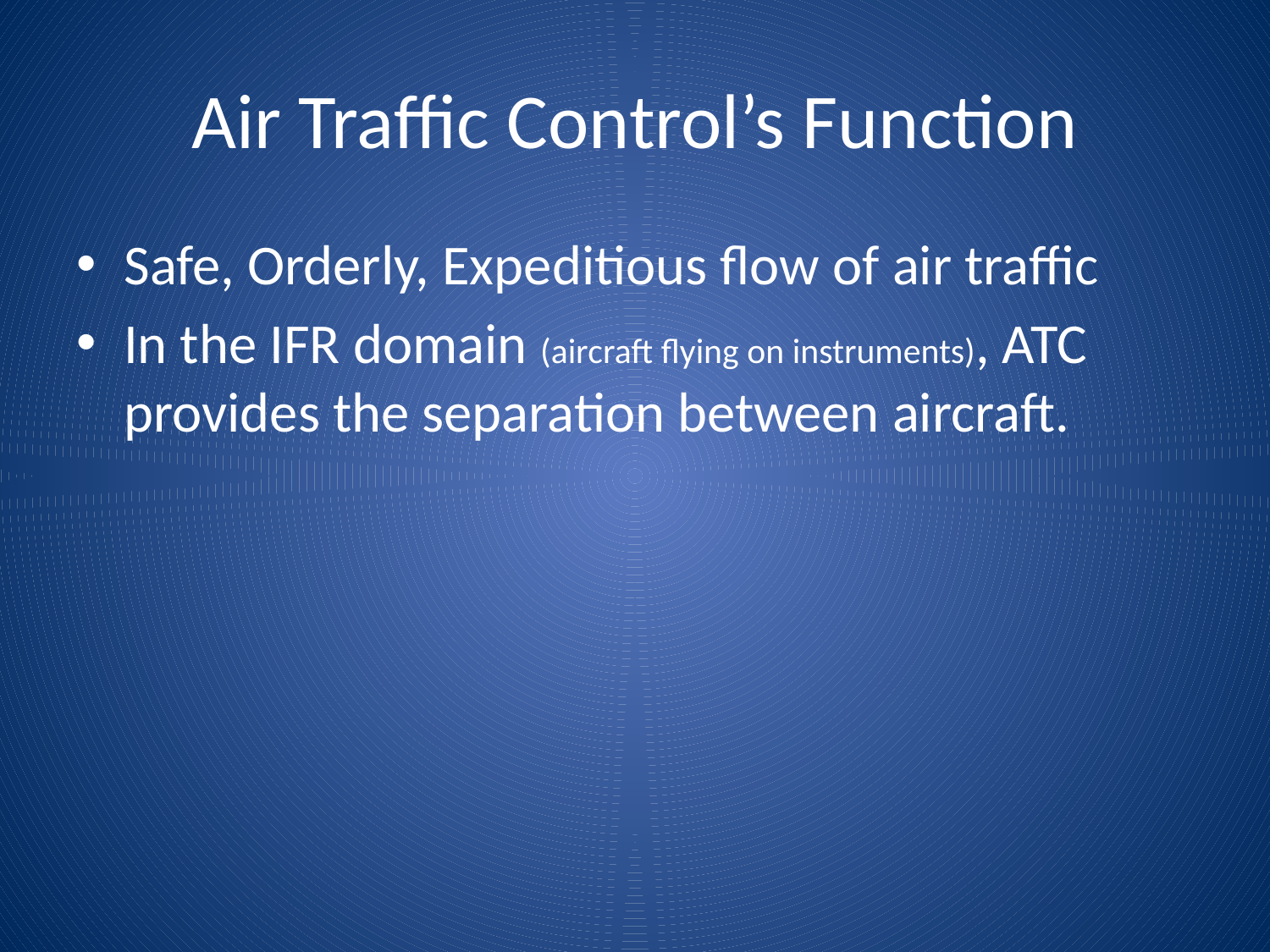

# Air Traffic Control’s Function
Safe, Orderly, Expeditious flow of air traffic
In the IFR domain (aircraft flying on instruments), ATC provides the separation between aircraft.